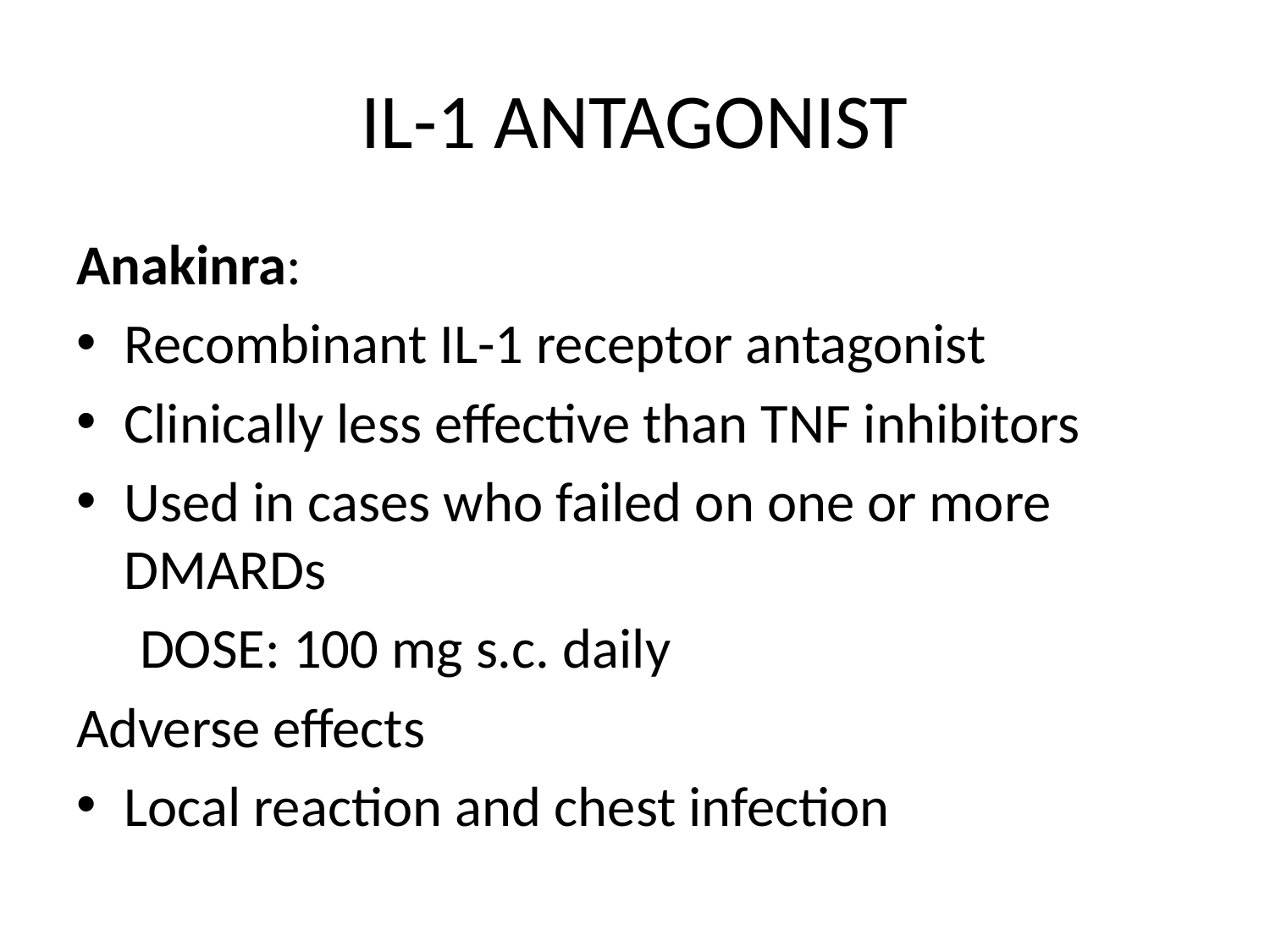

# IL-1 ANTAGONIST
Anakinra:
Recombinant IL-1 receptor antagonist
Clinically less effective than TNF inhibitors
Used in cases who failed on one or more DMARDs
     DOSE: 100 mg s.c. daily
Adverse effects
Local reaction and chest infection